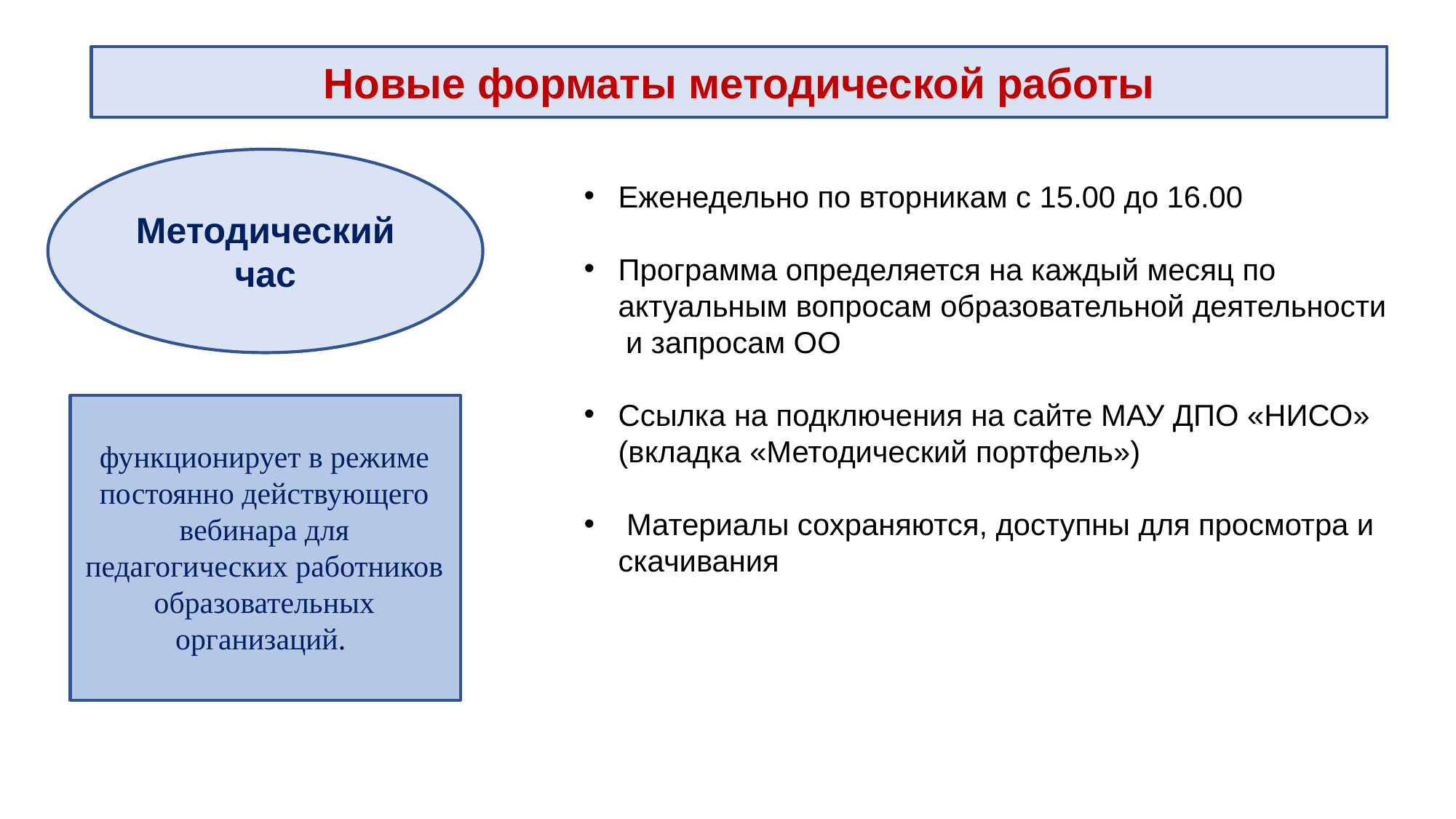

Новые форматы методической работы
Методический час
Еженедельно по вторникам с 15.00 до 16.00

Программа определяется на каждый месяц по актуальным вопросам образовательной деятельности
     и запросам ОО

Ссылка на подключения на сайте МАУ ДПО «НИСО» (вкладка «Методический портфель»)

 Материалы сохраняются, доступны для просмотра и скачивания

функционирует в режиме постоянно действующего вебинара для педагогических работников образовательных организаций.